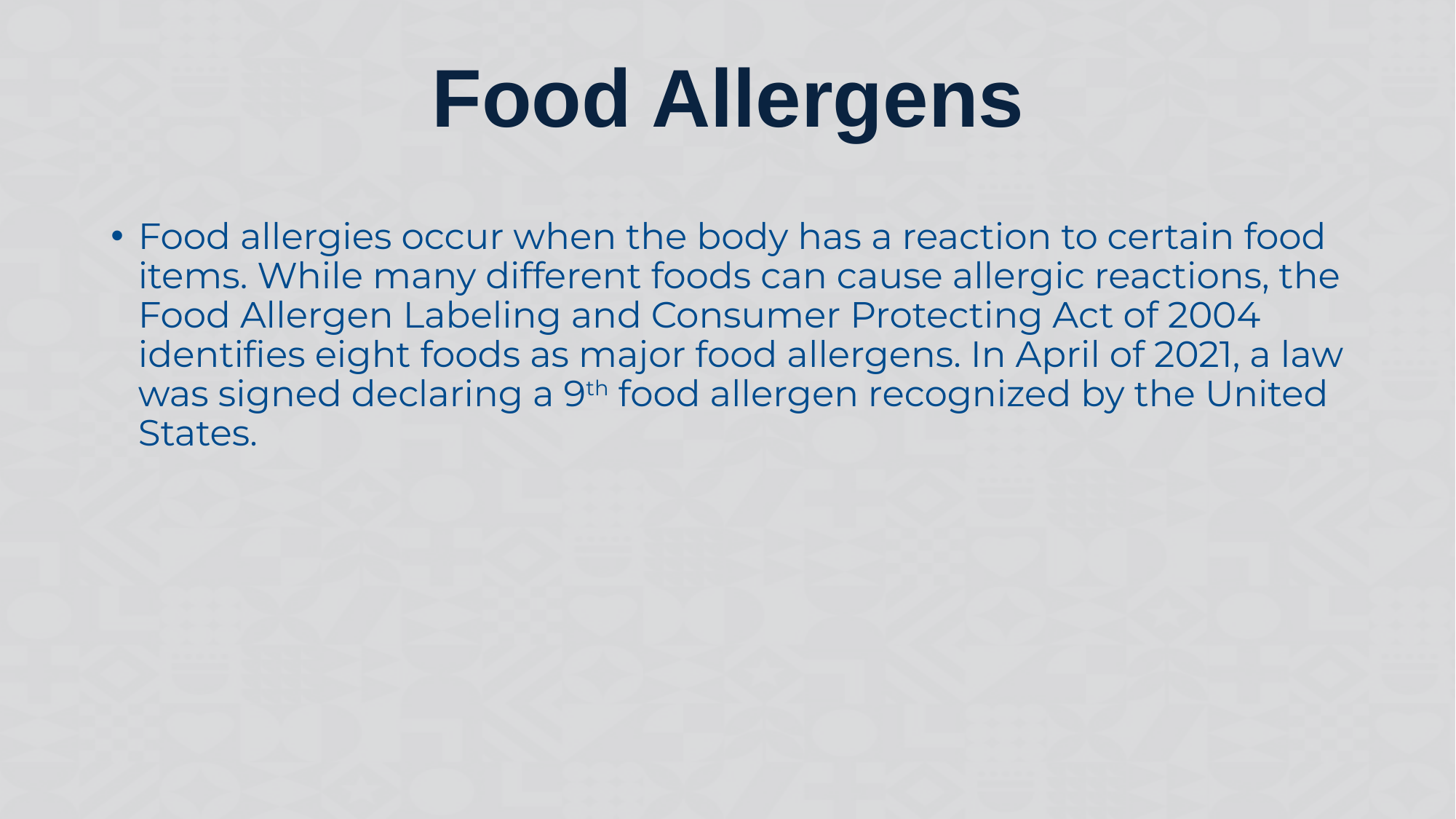

# Food Allergens
Food allergies occur when the body has a reaction to certain food items. While many different foods can cause allergic reactions, the Food Allergen Labeling and Consumer Protecting Act of 2004 identifies eight foods as major food allergens. In April of 2021, a law was signed declaring a 9th food allergen recognized by the United States.